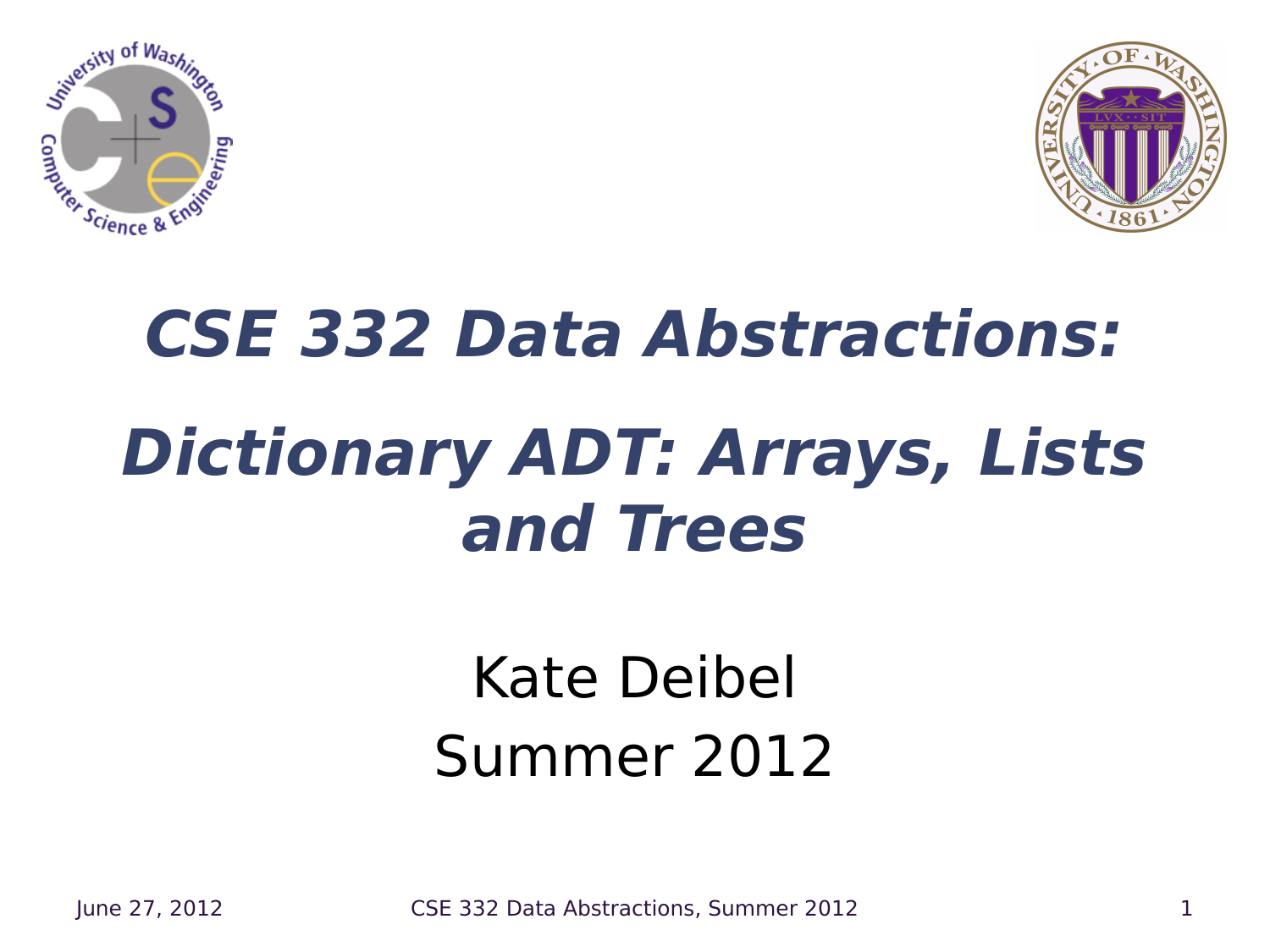

# CSE 332 Data Abstractions: Dictionary ADT: Arrays, Lists and Trees
Kate Deibel
Summer 2012
June 27, 2012
CSE 332 Data Abstractions, Summer 2012
1